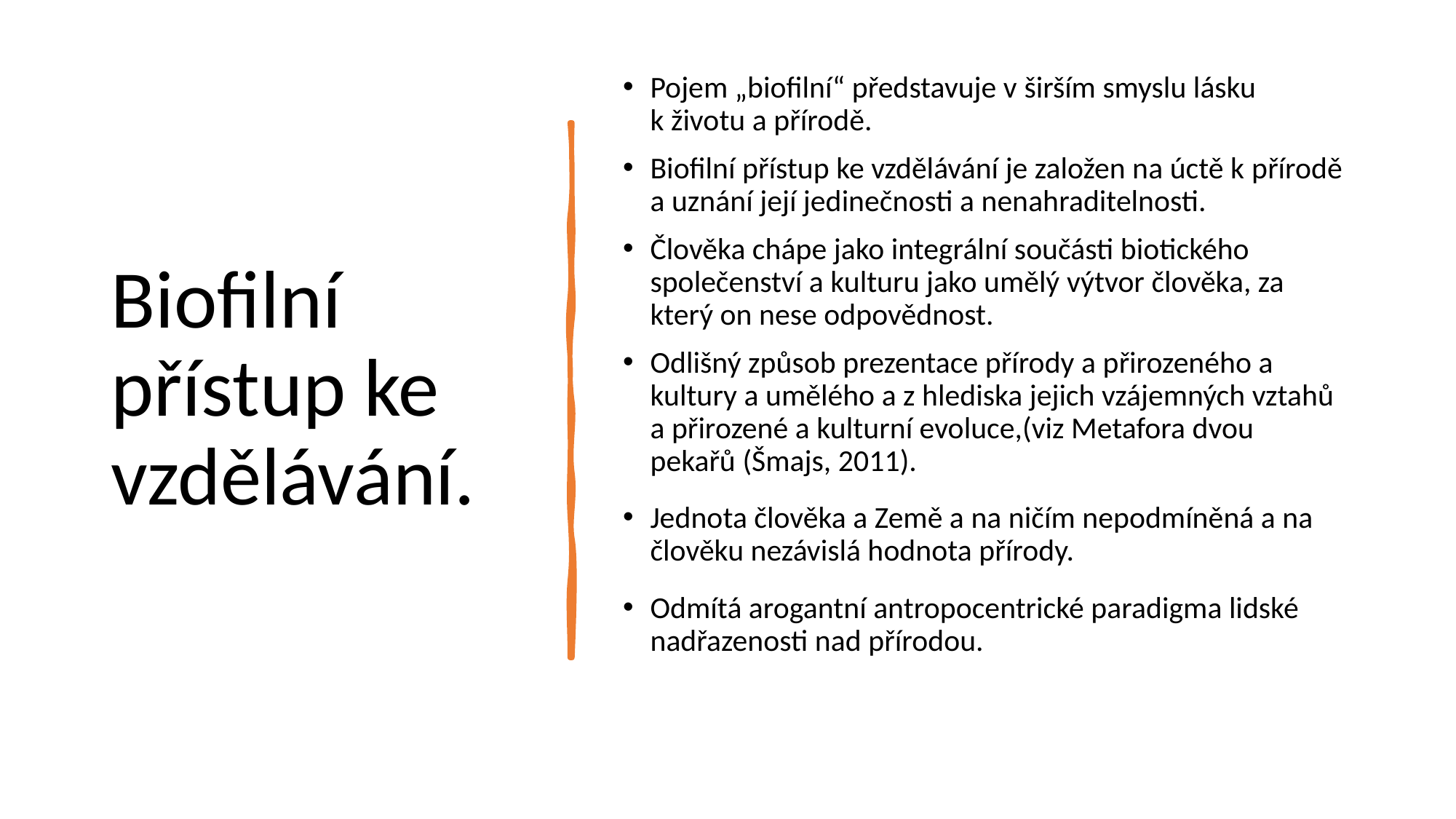

# Biofilní přístup ke vzdělávání.
Pojem „biofilní“ představuje v širším smyslu lásku k životu a přírodě.
Biofilní přístup ke vzdělávání je založen na úctě k přírodě a uznání její jedinečnosti a nenahraditelnosti.
Člověka chápe jako integrální součásti biotického společenství a kulturu jako umělý výtvor člověka, za který on nese odpovědnost.
Odlišný způsob prezentace přírody a přirozeného a kultury a umělého a z hlediska jejich vzájemných vztahů a přirozené a kulturní evoluce,(viz Metafora dvou pekařů (Šmajs, 2011).
Jednota člověka a Země a na ničím nepodmíněná a na člověku nezávislá hodnota přírody.
Odmítá arogantní antropocentrické paradigma lidské nadřazenosti nad přírodou.